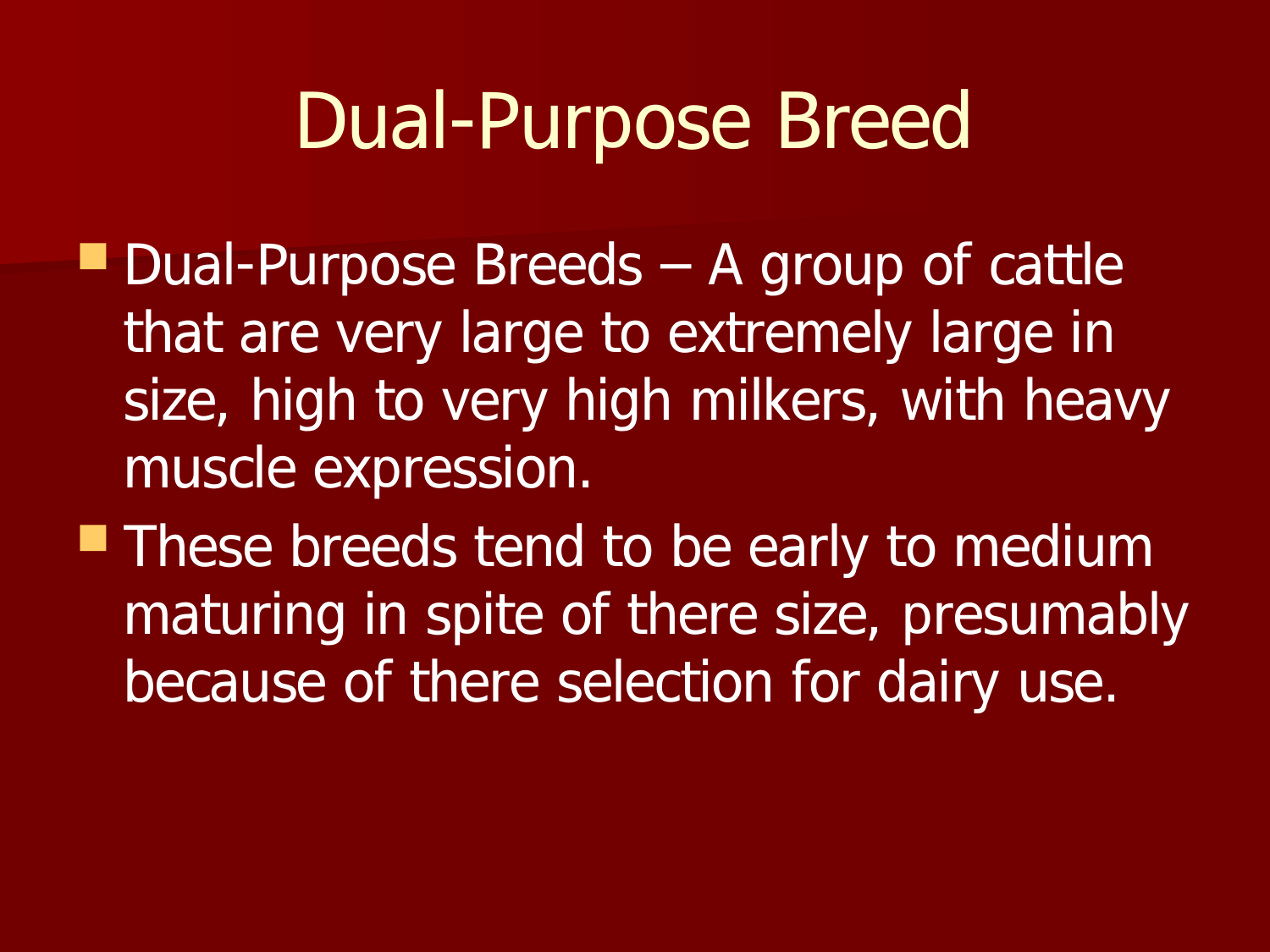

# Dual-Purpose Breed
Dual-Purpose Breeds – A group of cattle that are very large to extremely large in size, high to very high milkers, with heavy muscle expression.
These breeds tend to be early to medium maturing in spite of there size, presumably because of there selection for dairy use.